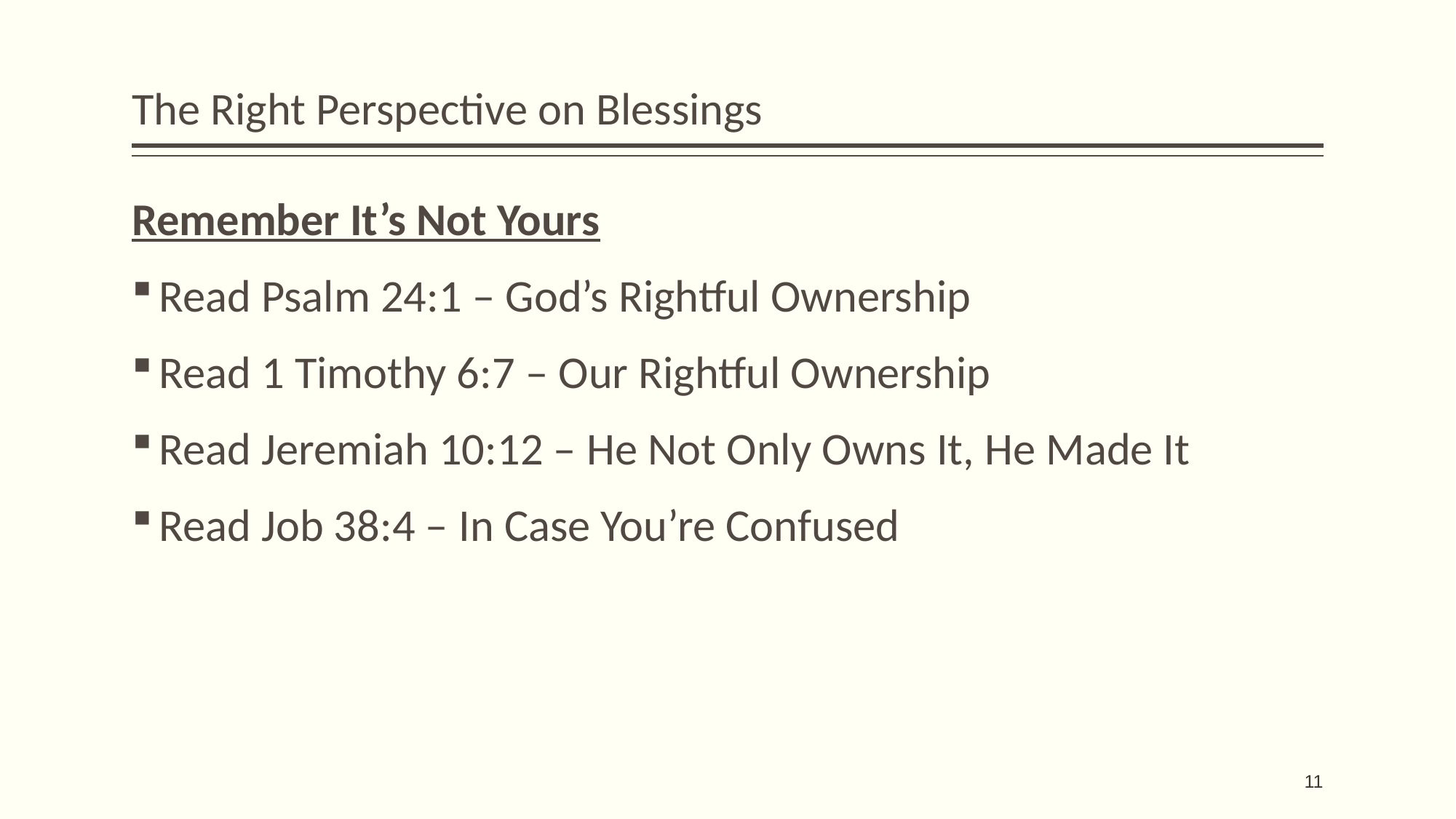

# The Right Perspective on Blessings
Remember It’s Not Yours
Read Psalm 24:1 – God’s Rightful Ownership
Read 1 Timothy 6:7 – Our Rightful Ownership
Read Jeremiah 10:12 – He Not Only Owns It, He Made It
Read Job 38:4 – In Case You’re Confused
11